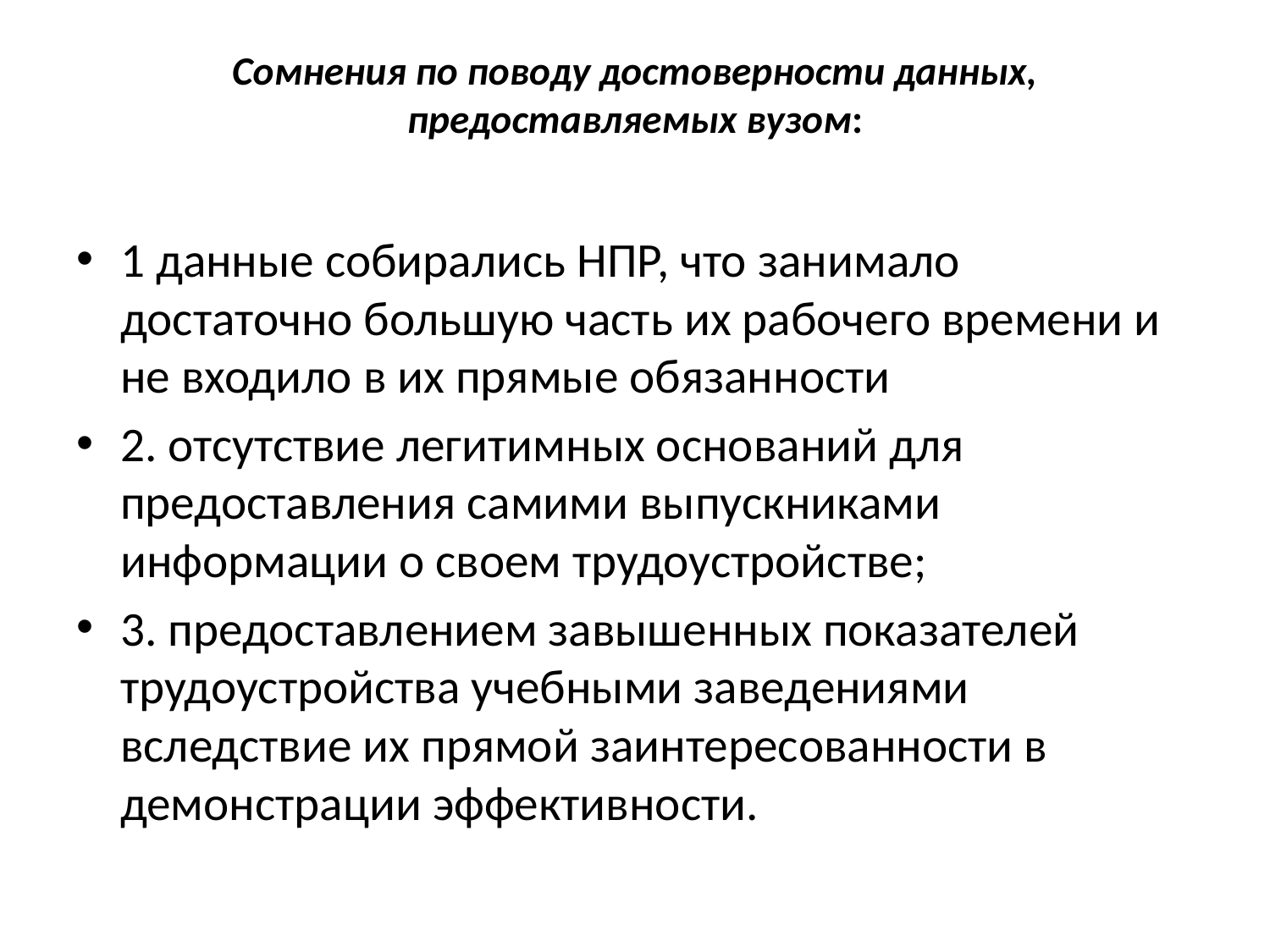

# Сомнения по поводу достоверности данных, предоставляемых вузом:
1 данные собирались НПР, что занимало достаточно большую часть их рабочего времени и не входило в их прямые обязанности
2. отсутствие легитимных оснований для предоставления самими выпускниками информации о своем трудоустройстве;
3. предоставлением завышенных показателей трудоустройства учебными заведениями вследствие их прямой заинтересованности в демонстрации эффективности.